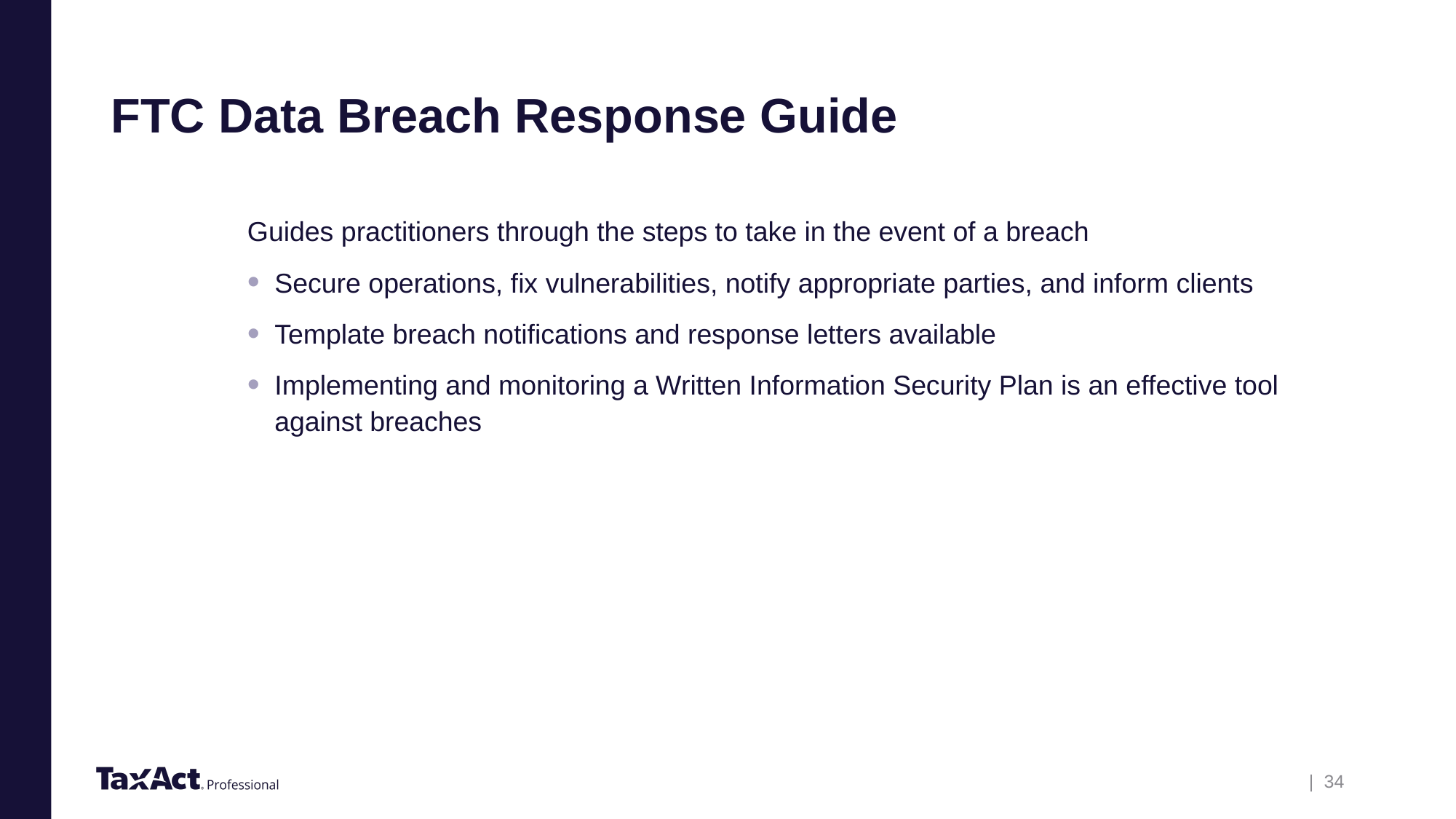

# FTC Data Breach Response Guide
Guides practitioners through the steps to take in the event of a breach
Secure operations, fix vulnerabilities, notify appropriate parties, and inform clients
Template breach notifications and response letters available
Implementing and monitoring a Written Information Security Plan is an effective tool against breaches
|  34